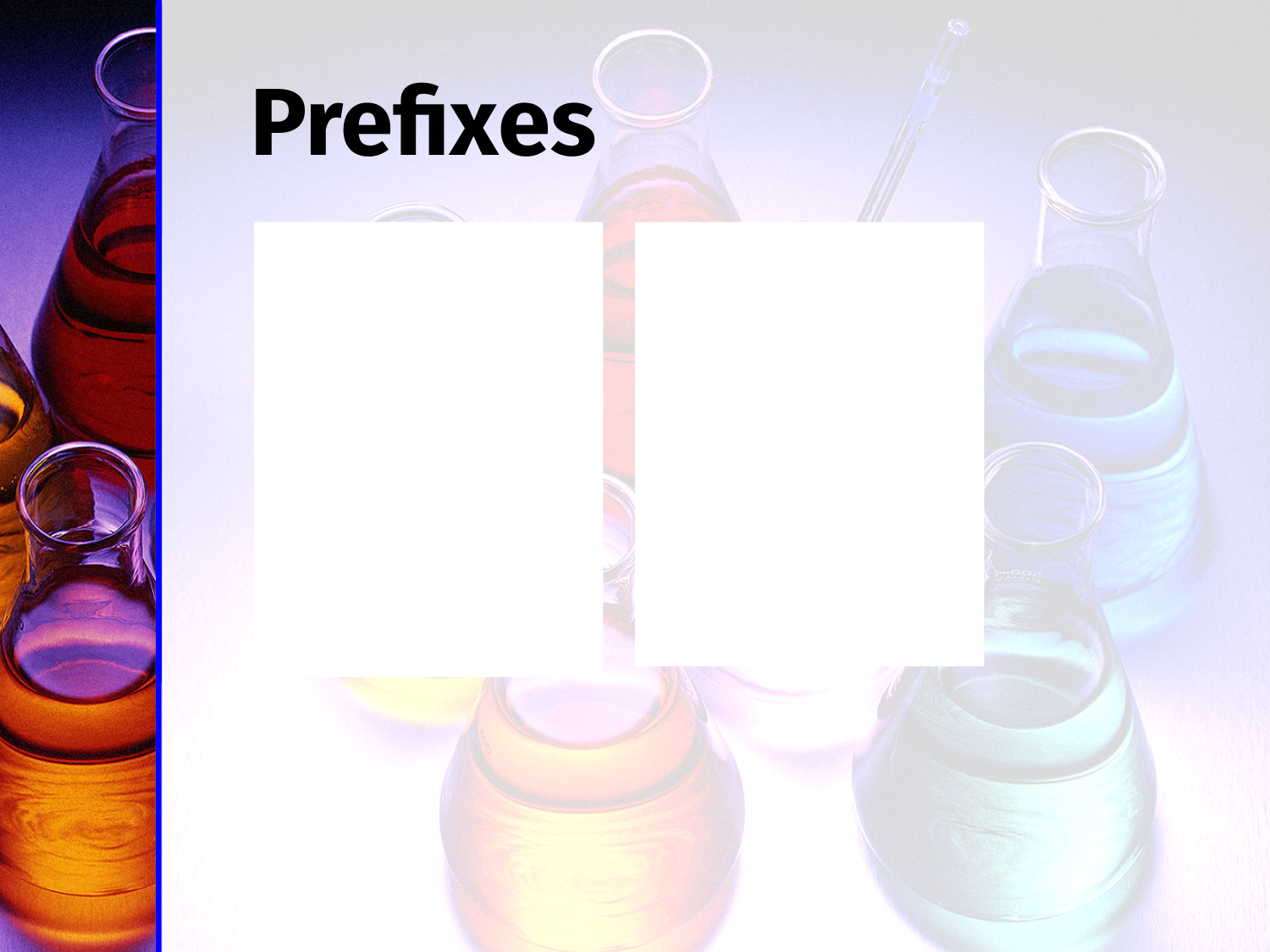

Prefixes

	mono – 1 	hexa – 6
	di – 2 		hepta – 7
	tri – 3 		octa – 8
	tetra – 4 		nona – 9
	penta – 5		deca - 10